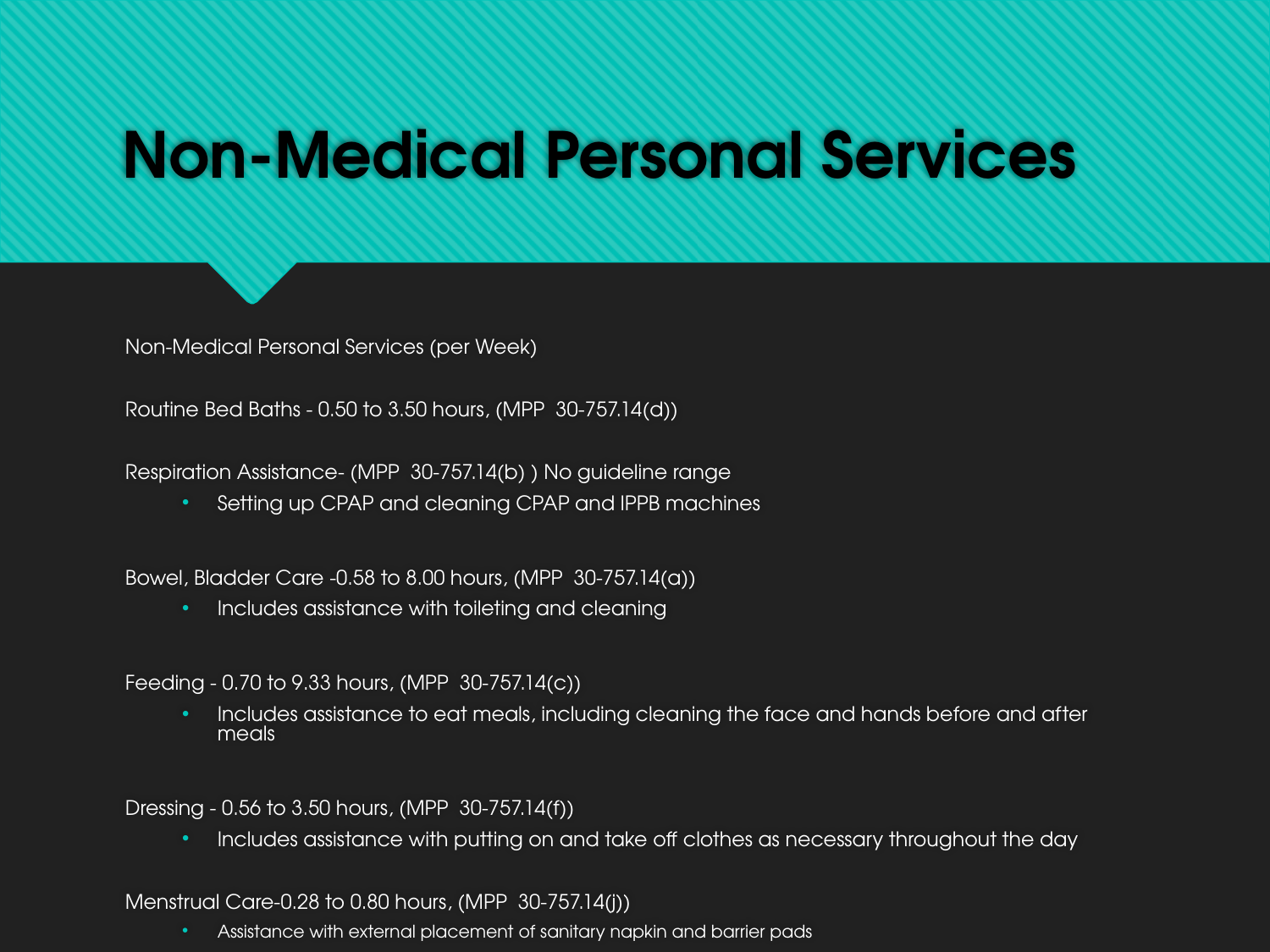

# Non-Medical Personal Services
Non-Medical Personal Services (per Week)

Routine Bed Baths - 0.50 to 3.50 hours, (MPP  30-757.14(d))

Respiration Assistance- (MPP  30-757.14(b) ) No guideline range
Setting up CPAP and cleaning CPAP and IPPB machines

Bowel, Bladder Care -0.58 to 8.00 hours, (MPP  30-757.14(a))
Includes assistance with toileting and cleaning

Feeding - 0.70 to 9.33 hours, (MPP  30-757.14(c))
Includes assistance to eat meals, including cleaning the face and hands before and after meals

Dressing - 0.56 to 3.50 hours, (MPP  30-757.14(f))
Includes assistance with putting on and take off clothes as necessary throughout the day

Menstrual Care-0.28 to 0.80 hours, (MPP  30-757.14(j))
Assistance with external placement of sanitary napkin and barrier pads